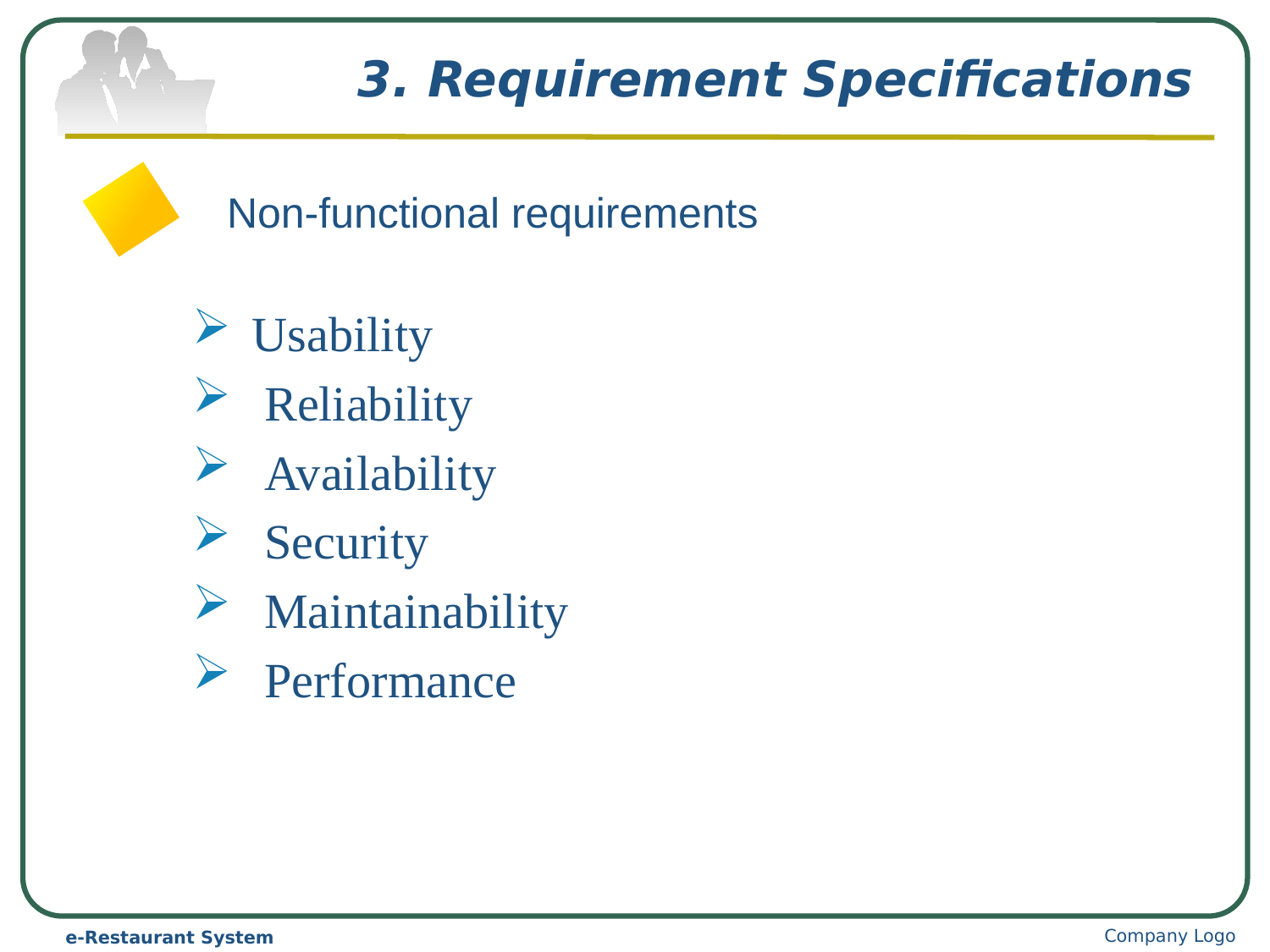

# 3. Requirement Specifications

 Non-functional requirements
 Usability
  Reliability
  Availability
  Security
  Maintainability
  Performance
Company Logo
e-Restaurant System